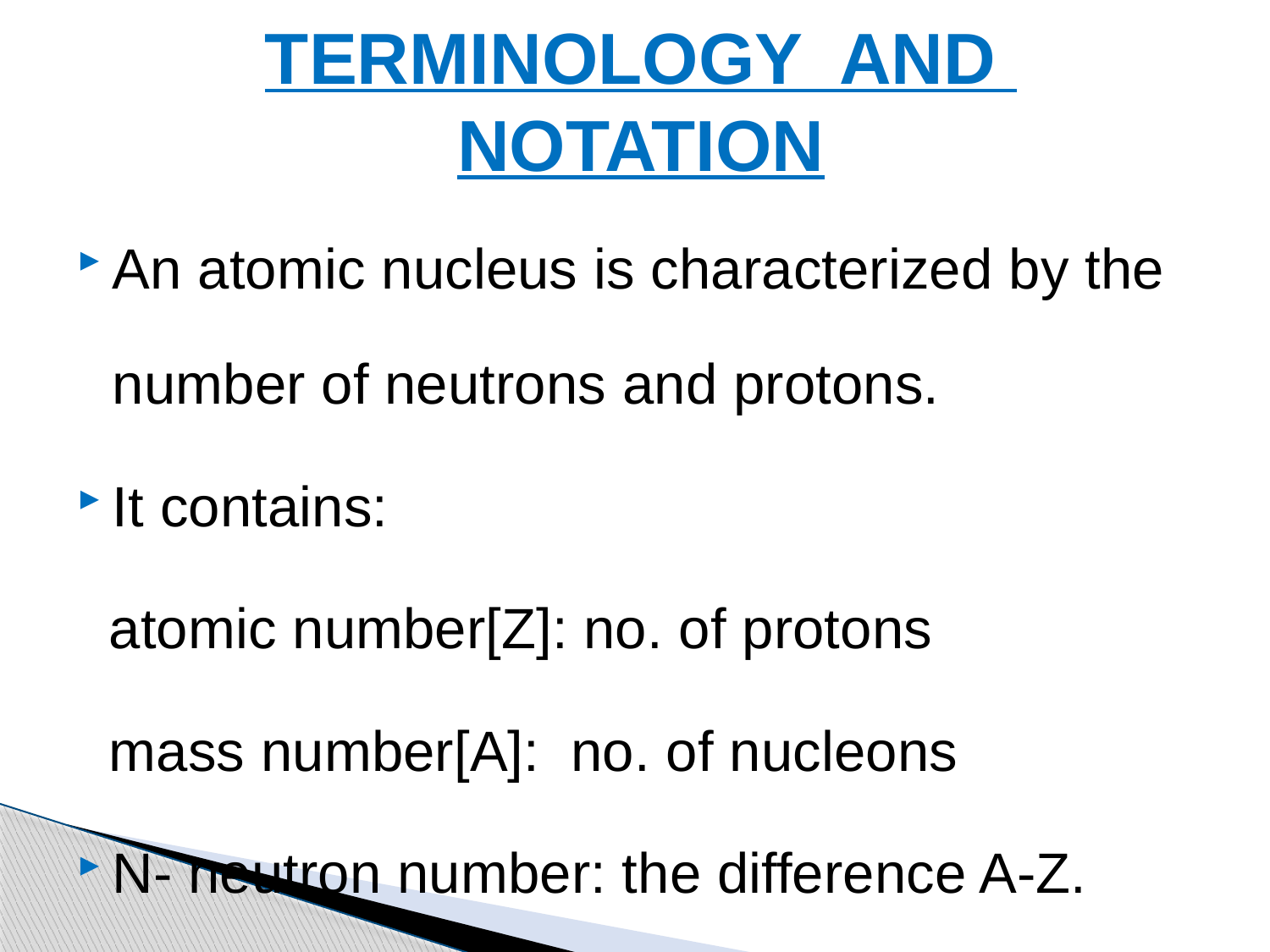

# TERMINOLOGY  AND  NOTATION

An atomic nucleus is characterized by the number of neutrons and protons.
It contains:
  atomic number[Z]: no. of protons
  mass number[A]:  no. of nucleons
N- neutron number: the difference A-Z.